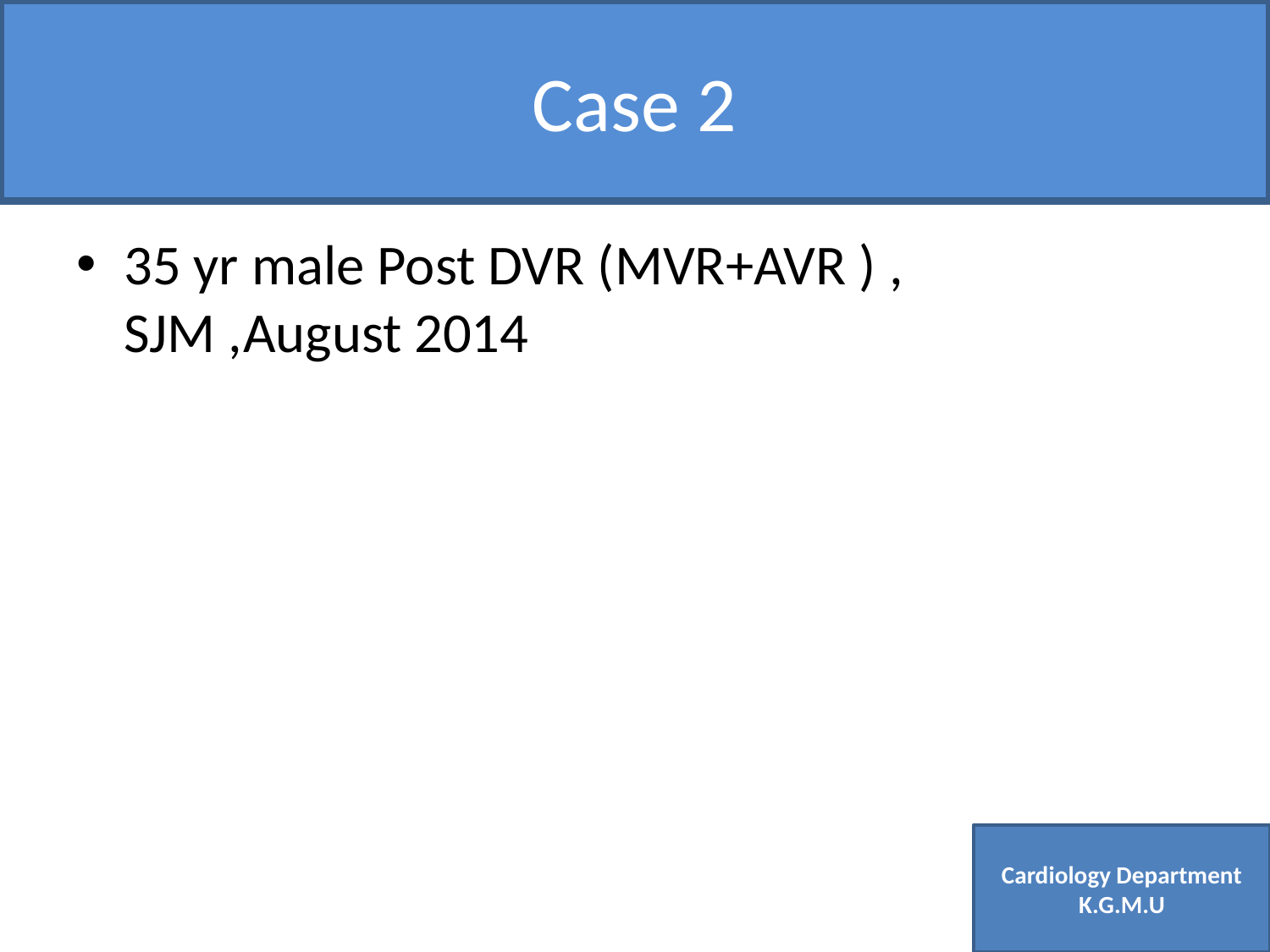

Case 2
# Case 2
35 yr male Post DVR (MVR+AVR ) , SJM ,August 2014
Cardiology Department K.G.M.U